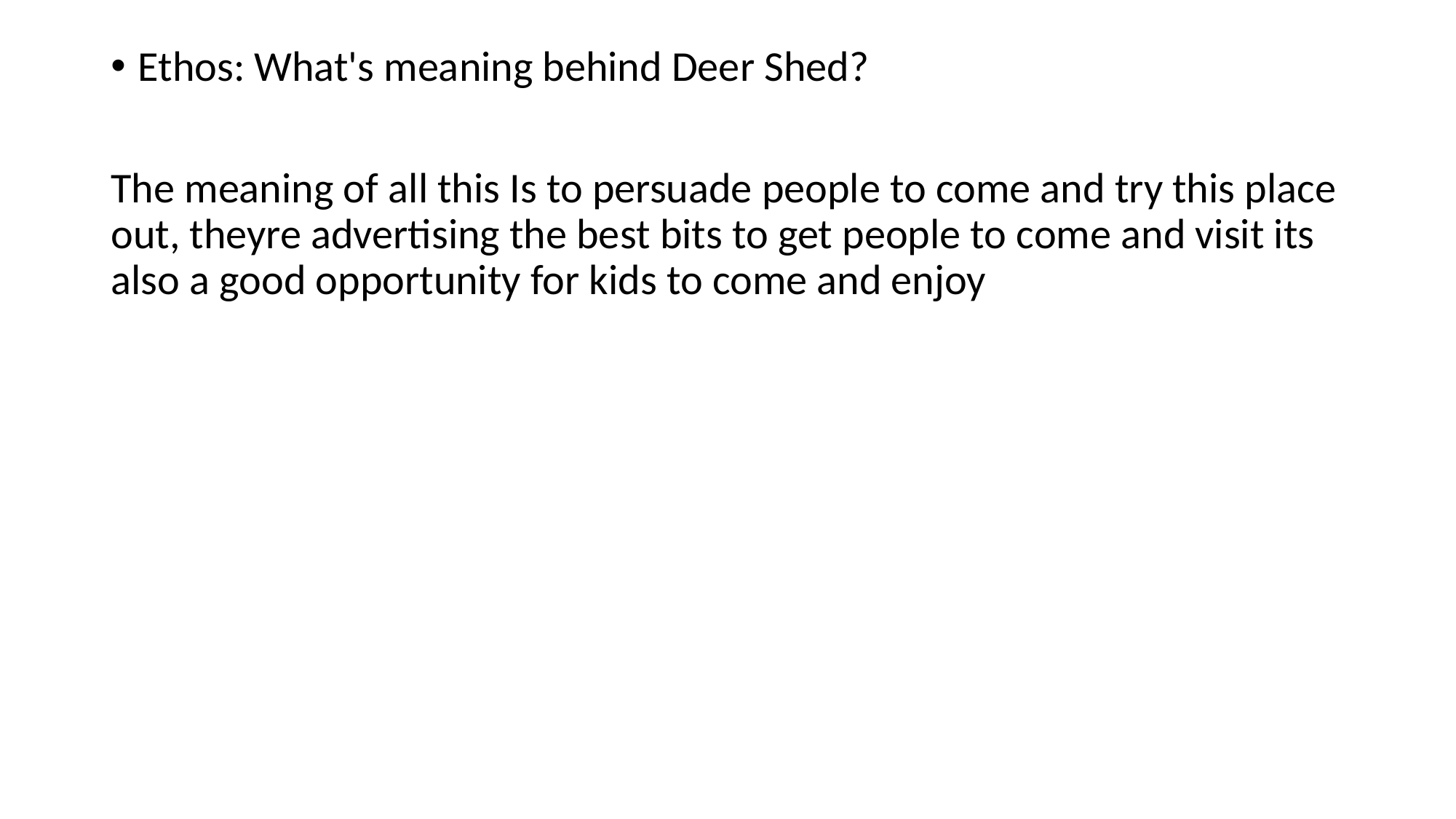

Ethos: What's meaning behind Deer Shed?

The meaning of all this Is to persuade people to come and try this place out, theyre advertising the best bits to get people to come and visit its also a good opportunity for kids to come and enjoy